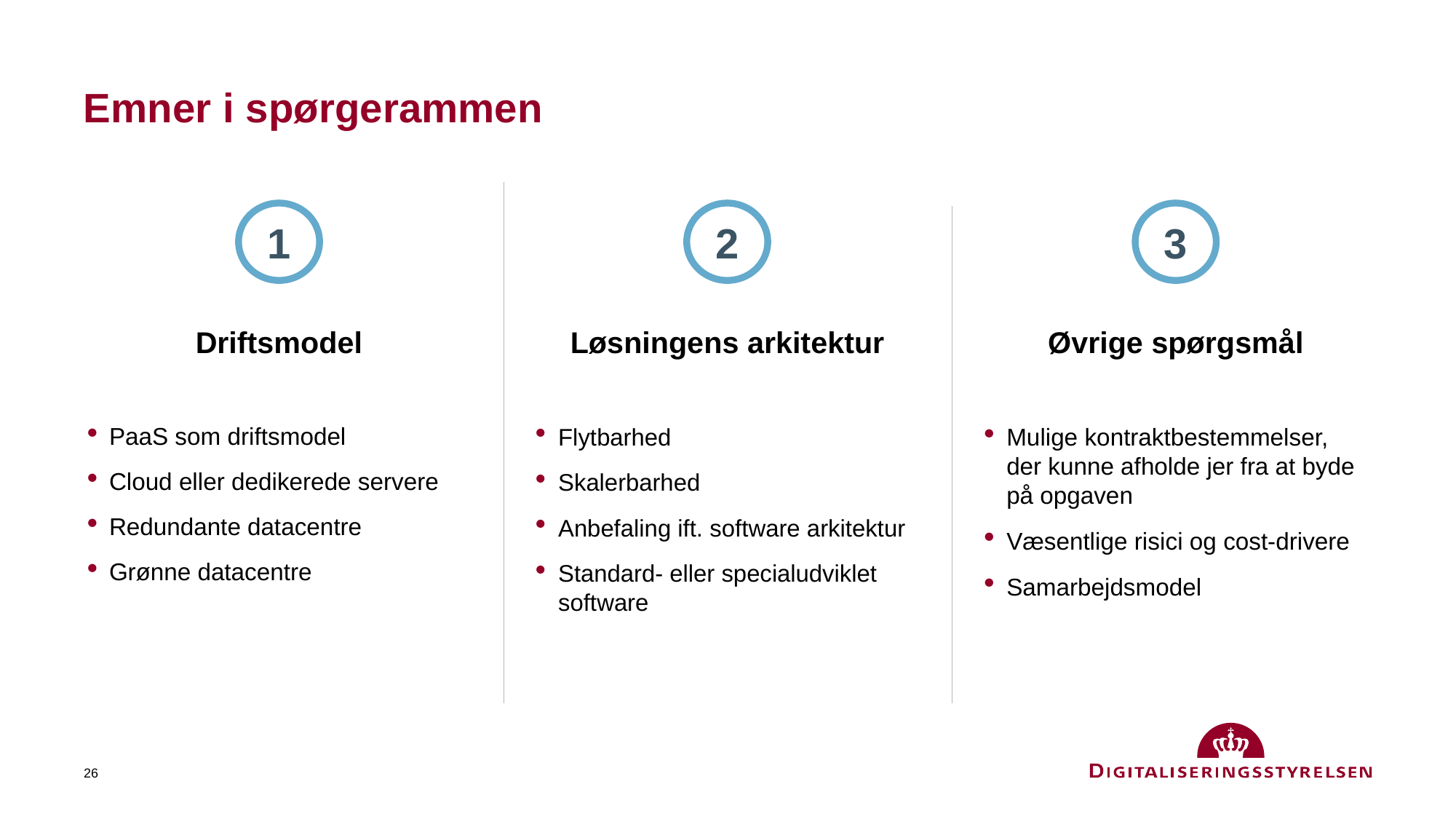

# Emner i spørgerammen
1
2
Løsningens arkitektur

Flytbarhed
Skalerbarhed
Anbefaling ift. software arkitektur
Standard- eller specialudviklet software

3
Øvrige spørgsmål

Mulige kontraktbestemmelser, der kunne afholde jer fra at byde på opgaven
Væsentlige risici og cost-drivere
Samarbejdsmodel
Driftsmodel

PaaS som driftsmodel
Cloud eller dedikerede servere
Redundante datacentre
Grønne datacentre
26